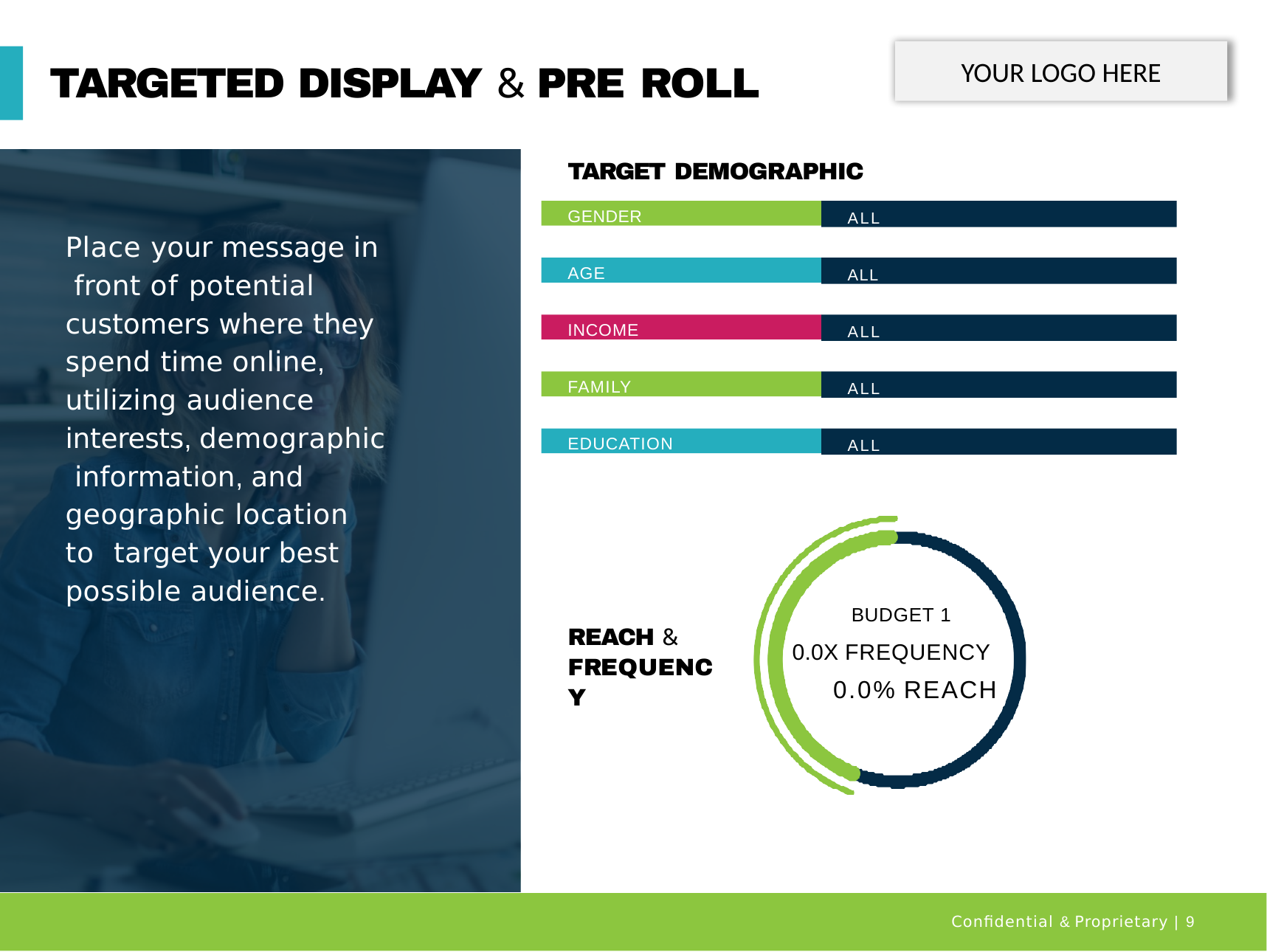

YOUR LOGO HERE

# TARGETED DISPLAY & PRE ROLL

TARGET DEMOGRAPHIC
GENDER
ALL
Place your message in  front of potential  customers where they  spend time online,  utilizing audience  interests, demographic  information, and  geographic location to  target your best  possible audience.
AGE
ALL
INCOME
ALL
FAMILY
ALL
EDUCATION
ALL

BUDGET 1
0.0X FREQUENCY
0.0% REACH
REACH &  FREQUENCY

Conﬁdential & Proprietary | 9